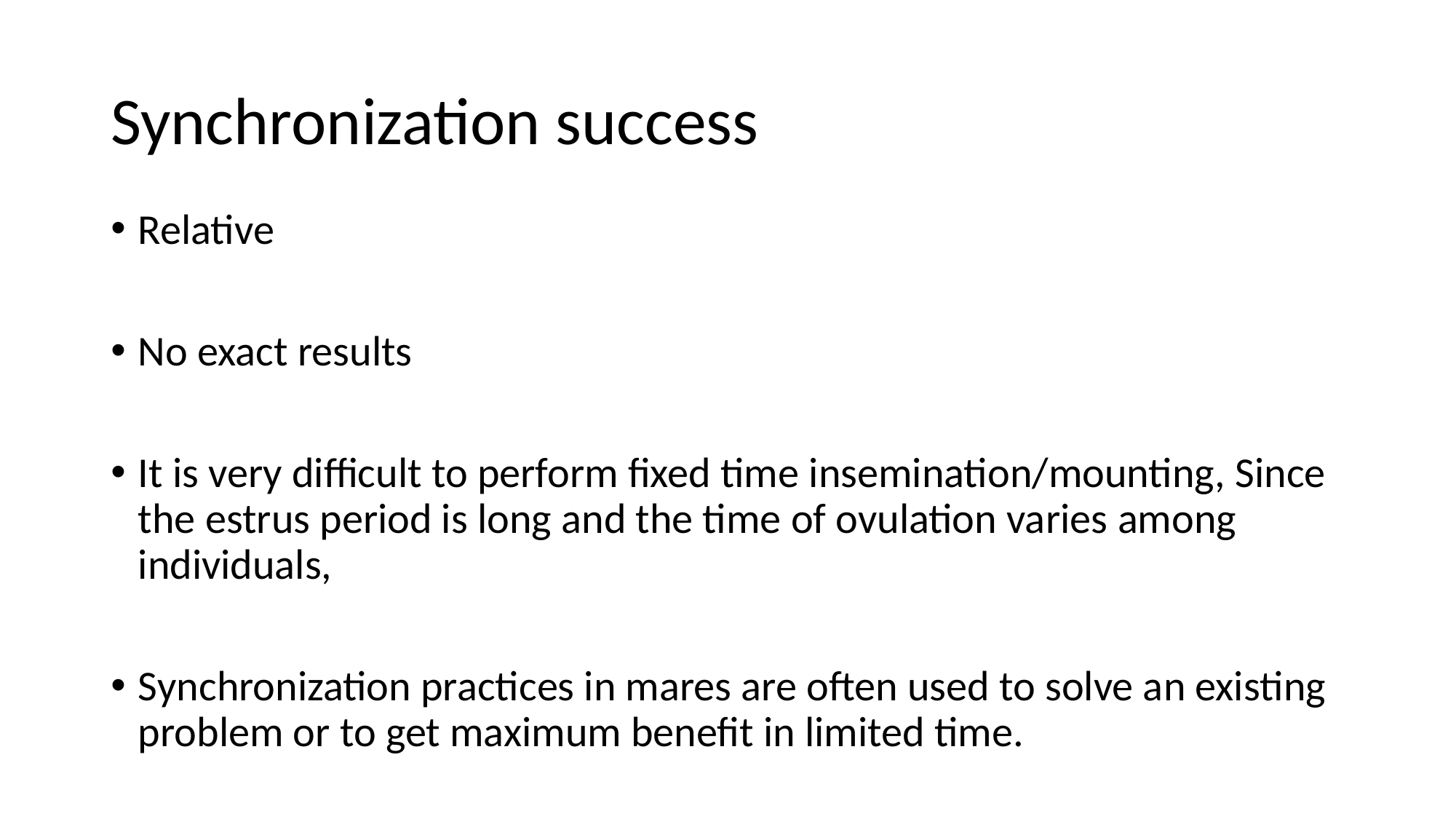

# Synchronization success
Relative

No exact results

It is very difficult to perform fixed time insemination/mounting, Since the estrus period is long and the time of ovulation varies among individuals,

Synchronization practices in mares are often used to solve an existing problem or to get maximum benefit in limited time.